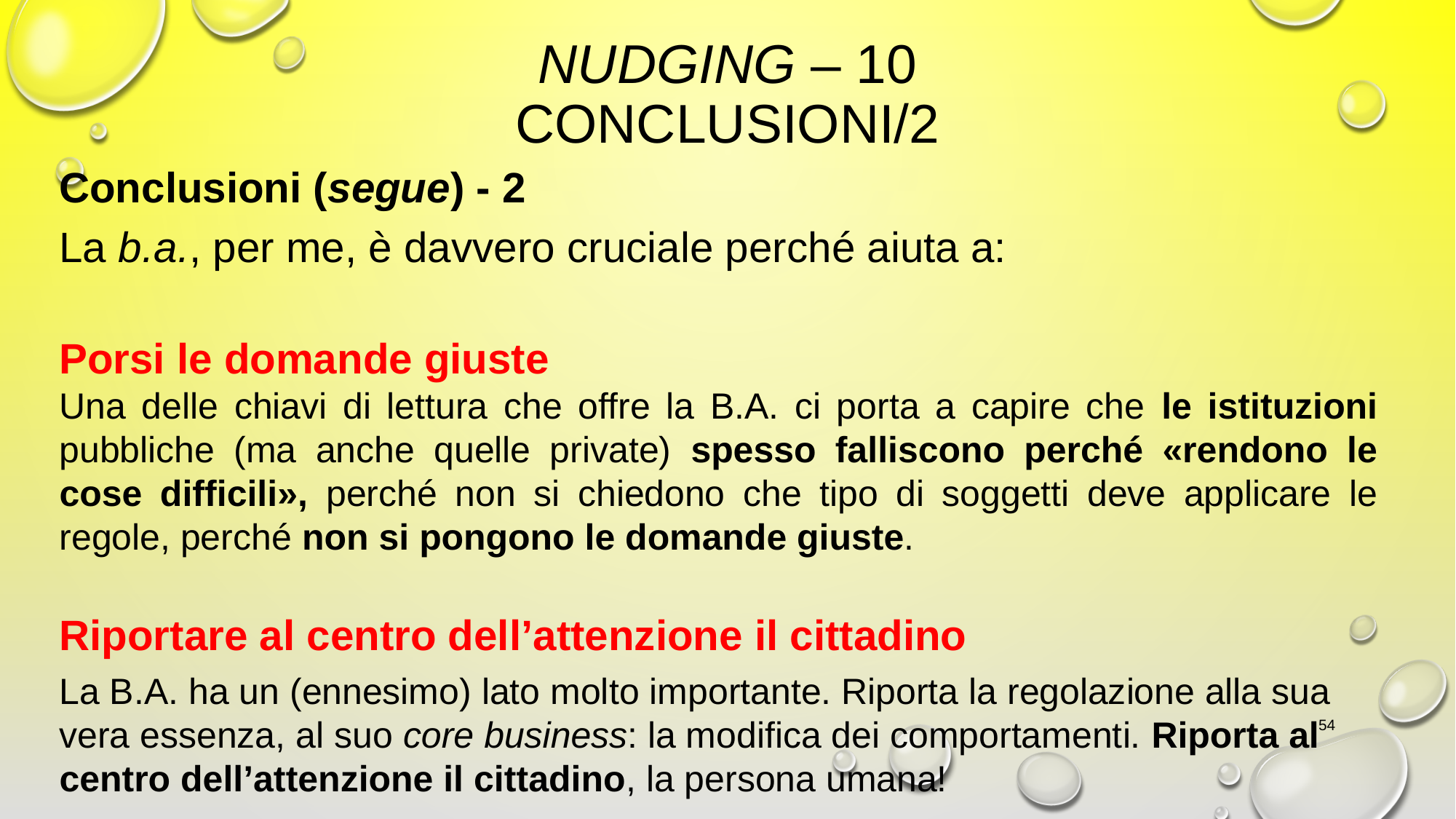

nudging – 10
Conclusioni/2
Conclusioni (segue) - 2
La b.a., per me, è davvero cruciale perché aiuta a:

Porsi le domande giuste
Una delle chiavi di lettura che offre la B.A. ci porta a capire che le istituzioni pubbliche (ma anche quelle private) spesso falliscono perché «rendono le cose difficili», perché non si chiedono che tipo di soggetti deve applicare le regole, perché non si pongono le domande giuste.

Riportare al centro dell’attenzione il cittadino
La B.A. ha un (ennesimo) lato molto importante. Riporta la regolazione alla sua vera essenza, al suo core business: la modifica dei comportamenti. Riporta al centro dell’attenzione il cittadino, la persona umana!
54